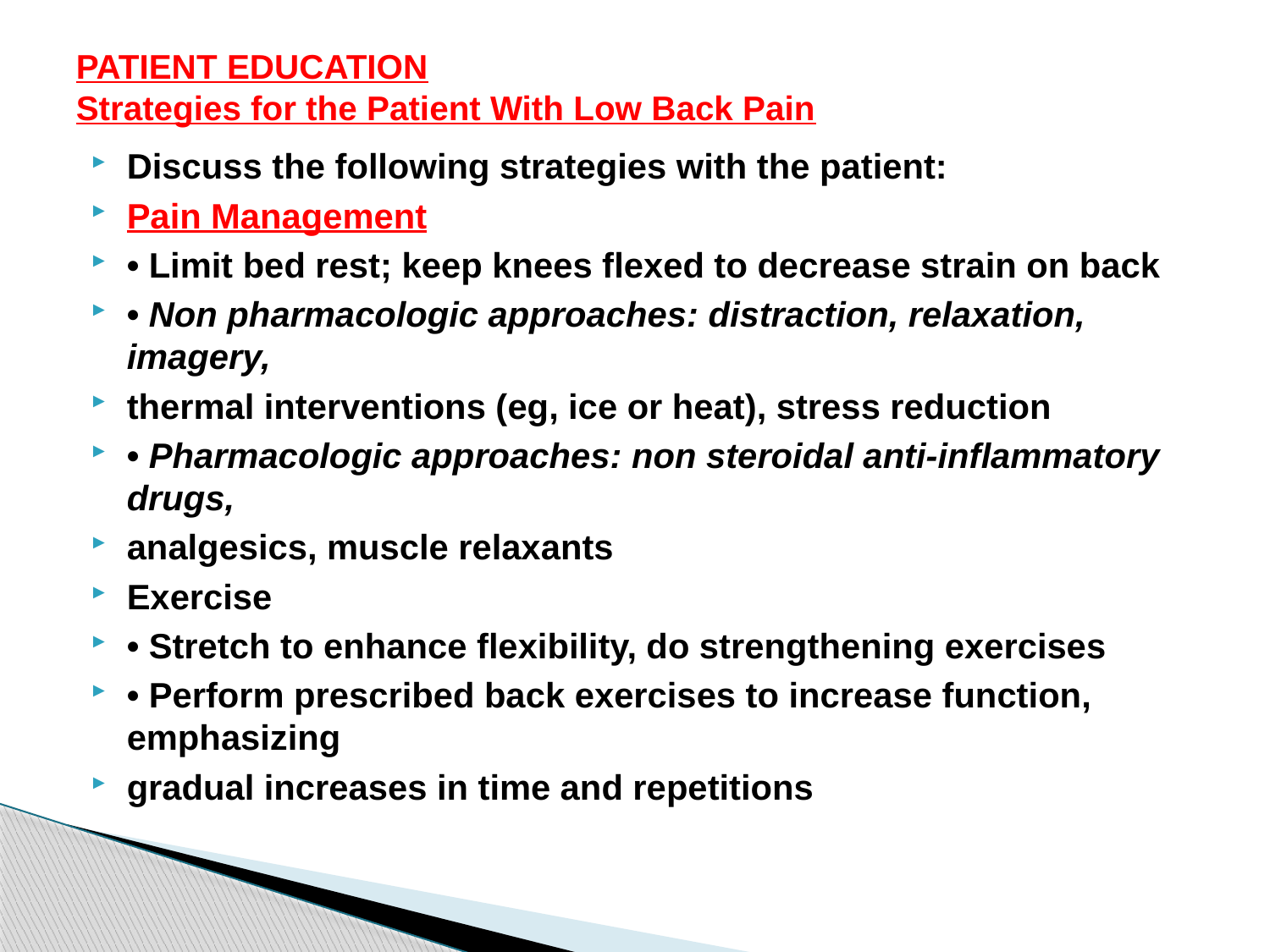

# PATIENT EDUCATION Strategies for the Patient With Low Back Pain
Discuss the following strategies with the patient:
Pain Management
• Limit bed rest; keep knees flexed to decrease strain on back
• Non pharmacologic approaches: distraction, relaxation, imagery,
thermal interventions (eg, ice or heat), stress reduction
• Pharmacologic approaches: non steroidal anti-inflammatory drugs,
analgesics, muscle relaxants
Exercise
• Stretch to enhance flexibility, do strengthening exercises
• Perform prescribed back exercises to increase function, emphasizing
gradual increases in time and repetitions